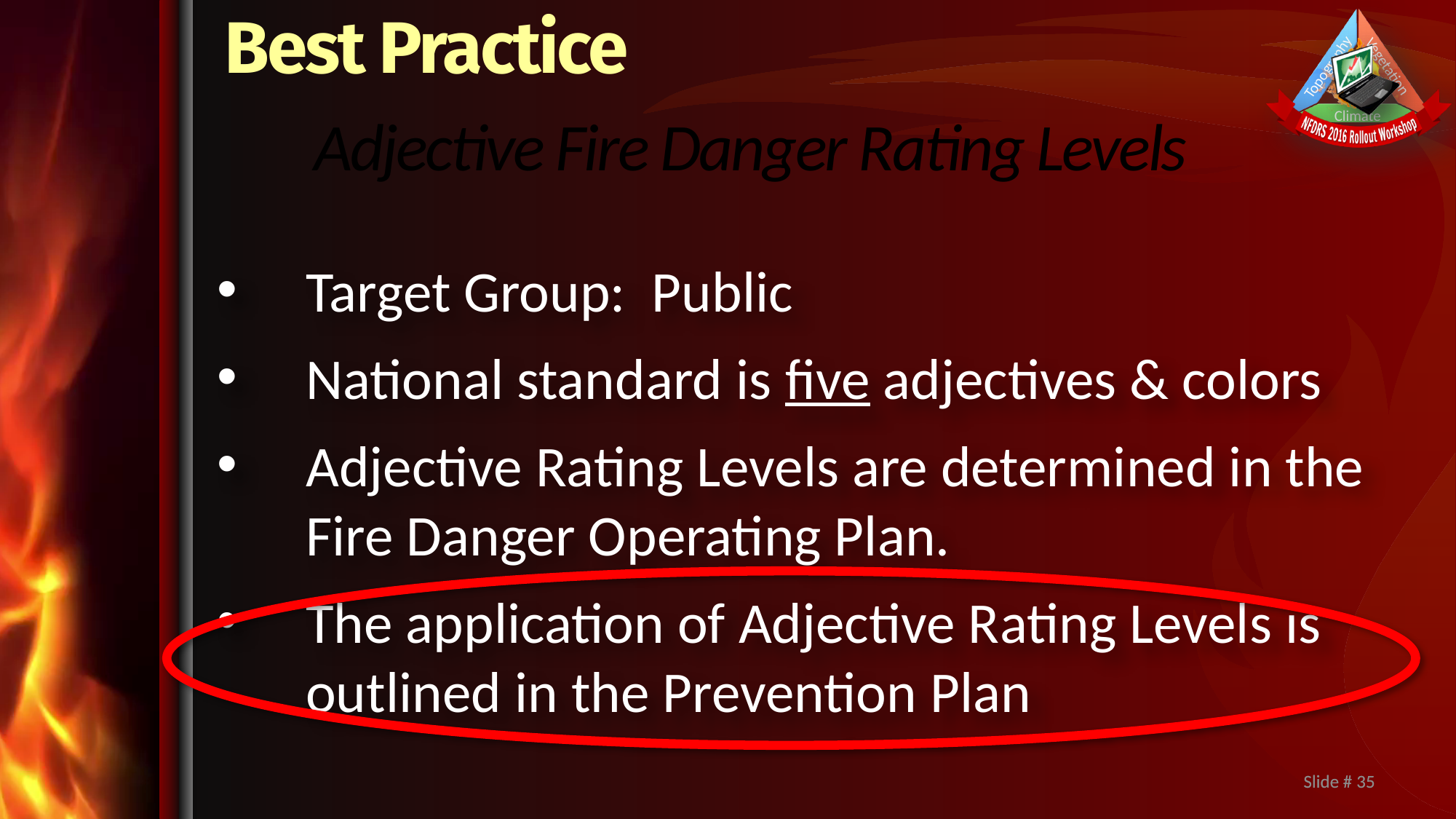

# Adjective Fire Danger Rating Levels
Target Group:  Public
National standard is five adjectives & colors
Adjective Rating Levels are determined in the Fire Danger Operating Plan.
The application of Adjective Rating Levels is outlined in the Prevention Plan